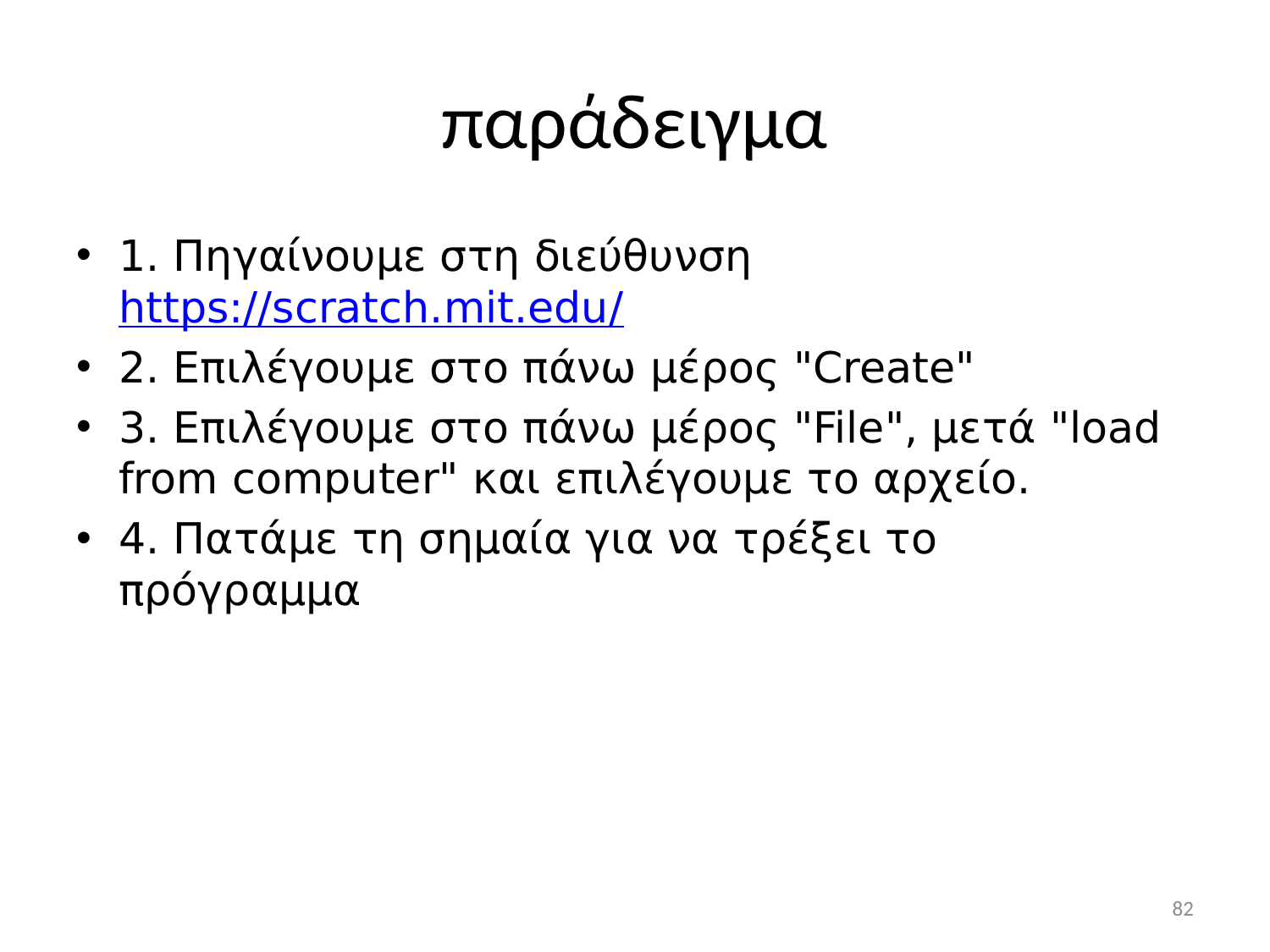

# παράδειγμα
1. Πηγαίνουμε στη διεύθυνση https://scratch.mit.edu/
2. Επιλέγουμε στο πάνω μέρος "Create"
3. Επιλέγουμε στο πάνω μέρος "File", μετά "load from computer" και επιλέγουμε το αρχείο.
4. Πατάμε τη σημαία για να τρέξει το πρόγραμμα

82